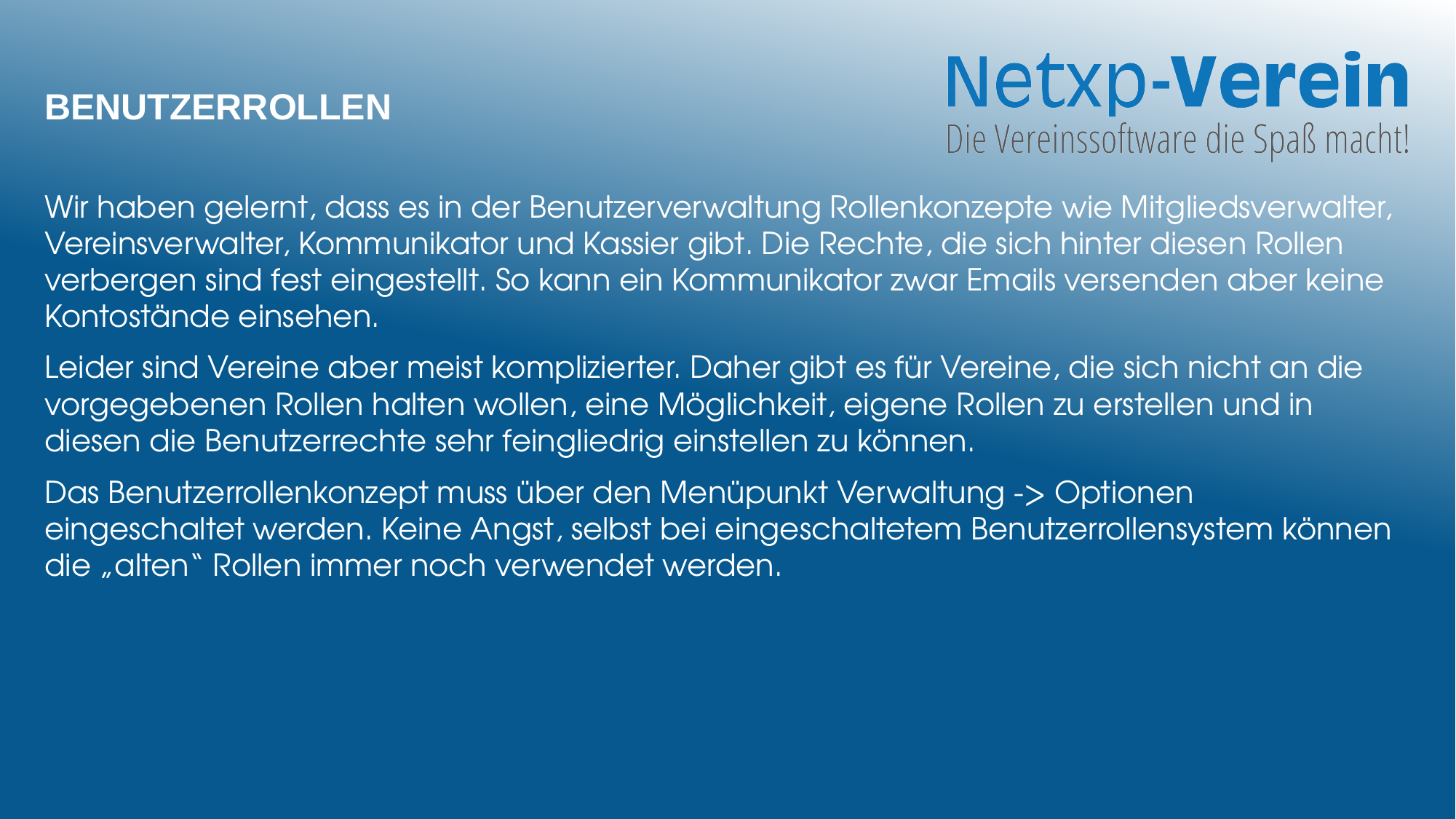

# Benutzerrollen
Wir haben gelernt, dass es in der Benutzerverwaltung Rollenkonzepte wie Mitgliedsverwalter, Vereinsverwalter, Kommunikator und Kassier gibt. Die Rechte, die sich hinter diesen Rollen verbergen sind fest eingestellt. So kann ein Kommunikator zwar Emails versenden aber keine Kontostände einsehen.
Leider sind Vereine aber meist komplizierter. Daher gibt es für Vereine, die sich nicht an die vorgegebenen Rollen halten wollen, eine Möglichkeit, eigene Rollen zu erstellen und in diesen die Benutzerrechte sehr feingliedrig einstellen zu können.
Das Benutzerrollenkonzept muss über den Menüpunkt Verwaltung -> Optionen eingeschaltet werden. Keine Angst, selbst bei eingeschaltetem Benutzerrollensystem können die „alten“ Rollen immer noch verwendet werden.